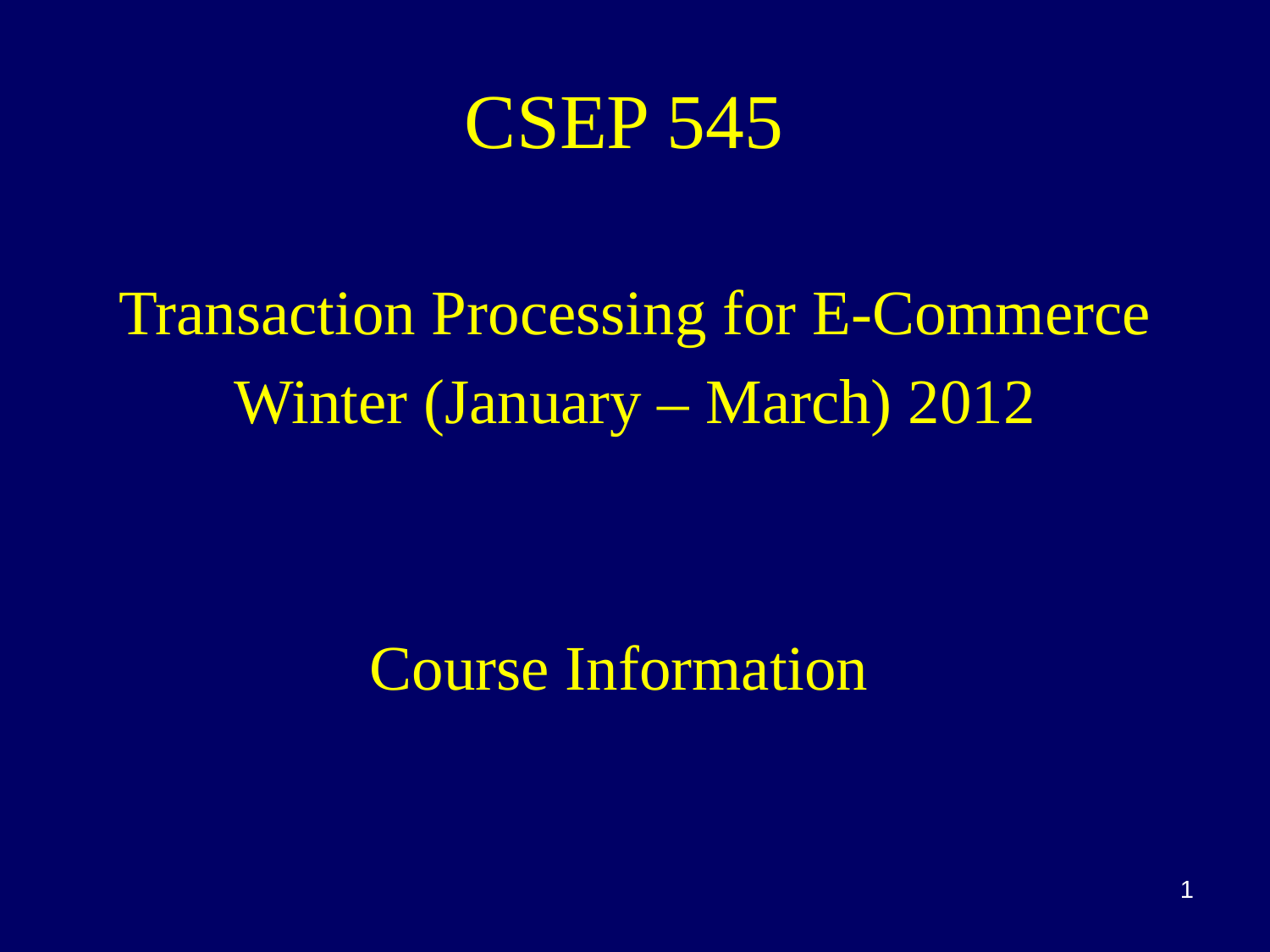

# CSEP 545
Transaction Processing for E-Commerce
Winter (January – March) 2012

Course Information

1